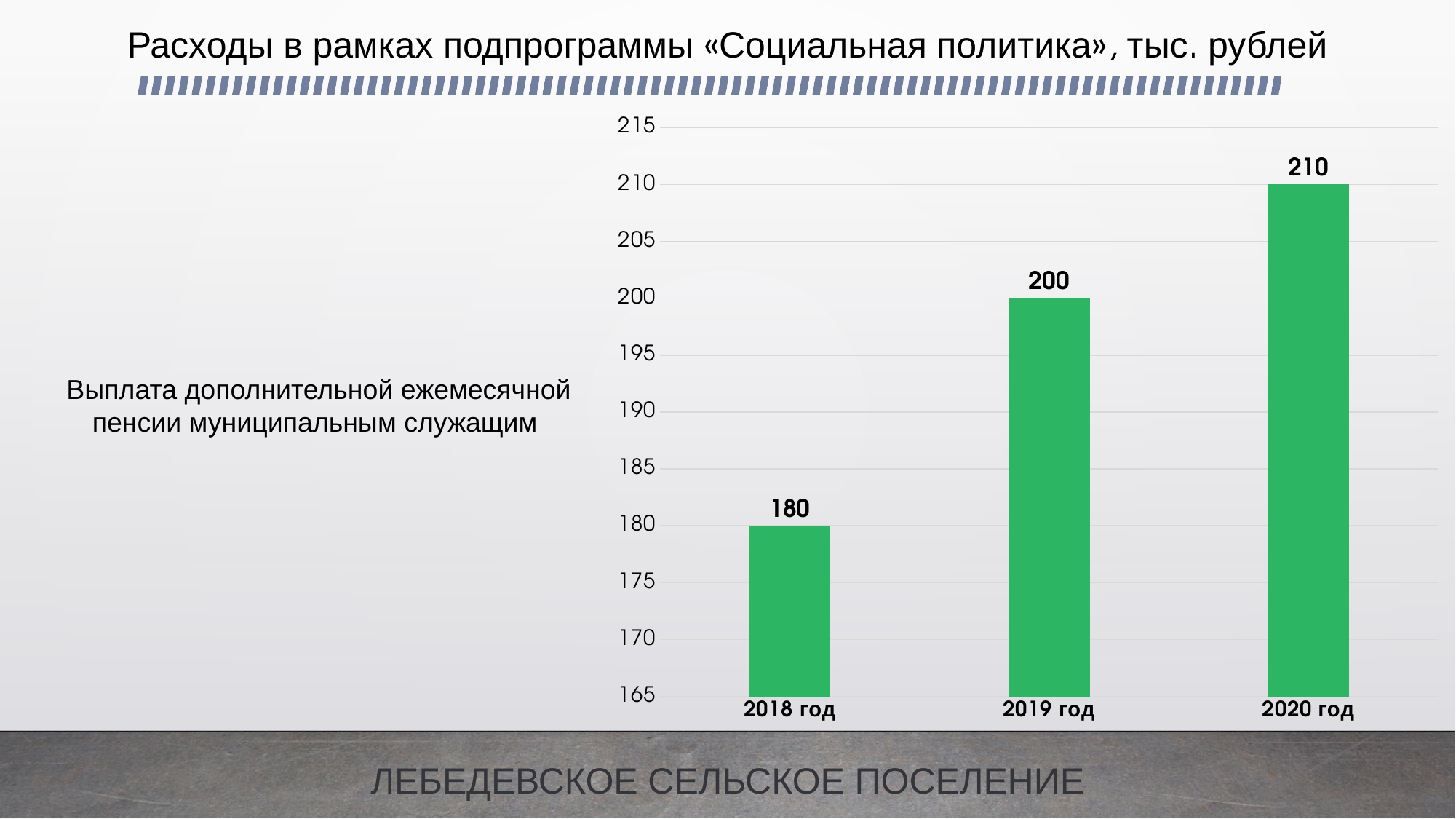

# Расходы в рамках подпрограммы «Социальная политика», тыс. рублей

### Chart

| Category | Категория 1 |
|---|---|
| 2018 год | 180.0 |
| 2019 год | 200.0 |
| 2020 год | 210.0 |
Выплата дополнительной ежемесячной пенсии муниципальным служащим
ЛЕБЕДЕВСКОЕ СЕЛЬСКОЕ ПОСЕЛЕНИЕ